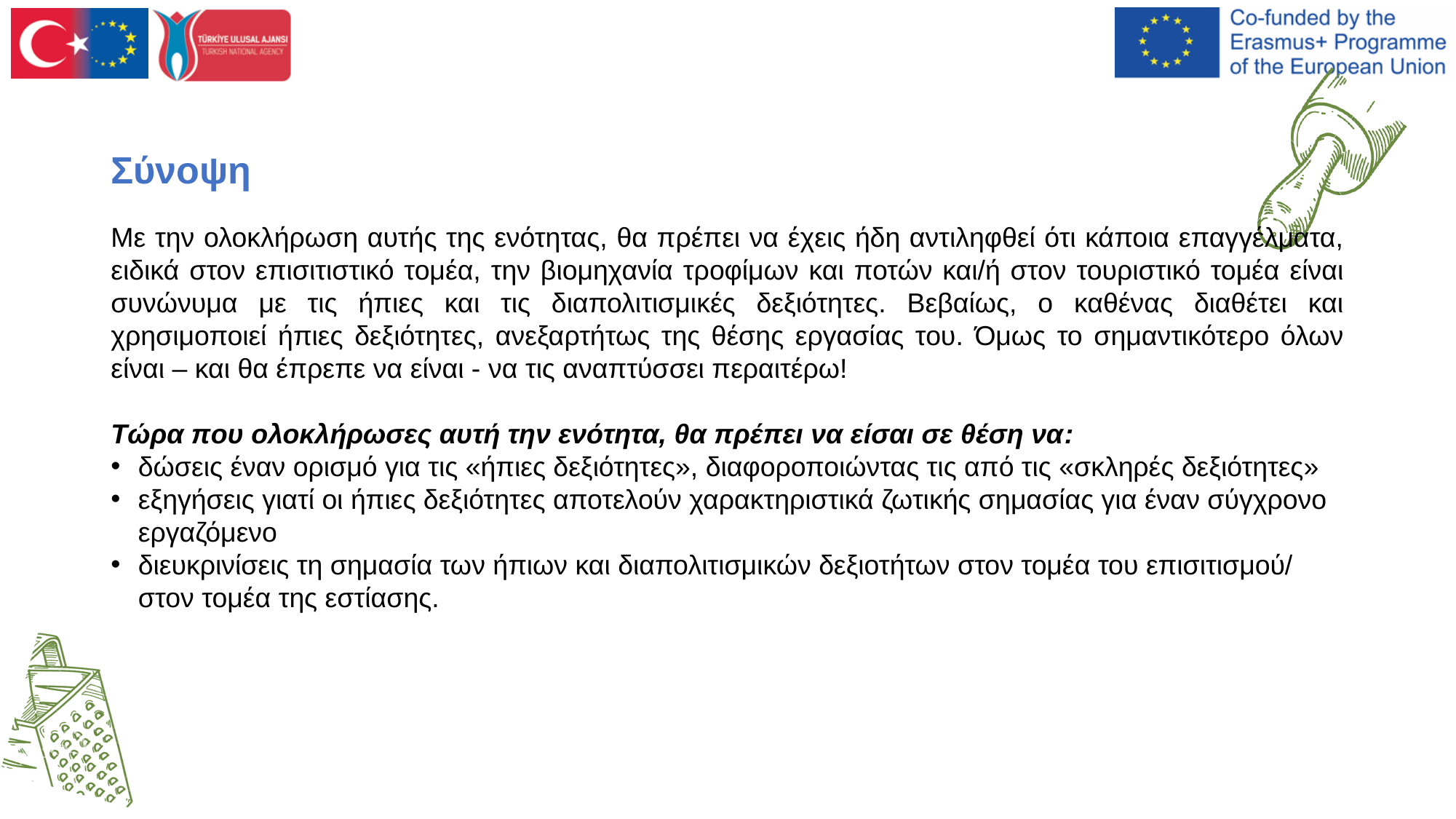

# Σύνοψη
Με την ολοκλήρωση αυτής της ενότητας, θα πρέπει να έχεις ήδη αντιληφθεί ότι κάποια επαγγέλματα, ειδικά στον επισιτιστικό τομέα, την βιομηχανία τροφίμων και ποτών και/ή στον τουριστικό τομέα είναι συνώνυμα με τις ήπιες και τις διαπολιτισμικές δεξιότητες. Βεβαίως, ο καθένας διαθέτει και χρησιμοποιεί ήπιες δεξιότητες, ανεξαρτήτως της θέσης εργασίας του. Όμως το σημαντικότερο όλων είναι – και θα έπρεπε να είναι - να τις αναπτύσσει περαιτέρω!

Τώρα που ολοκλήρωσες αυτή την ενότητα, θα πρέπει να είσαι σε θέση να:
δώσεις έναν ορισμό για τις «ήπιες δεξιότητες», διαφοροποιώντας τις από τις «σκληρές δεξιότητες»
εξηγήσεις γιατί οι ήπιες δεξιότητες αποτελούν χαρακτηριστικά ζωτικής σημασίας για έναν σύγχρονο εργαζόμενο
διευκρινίσεις τη σημασία των ήπιων και διαπολιτισμικών δεξιοτήτων στον τομέα του επισιτισμού/ στον τομέα της εστίασης.